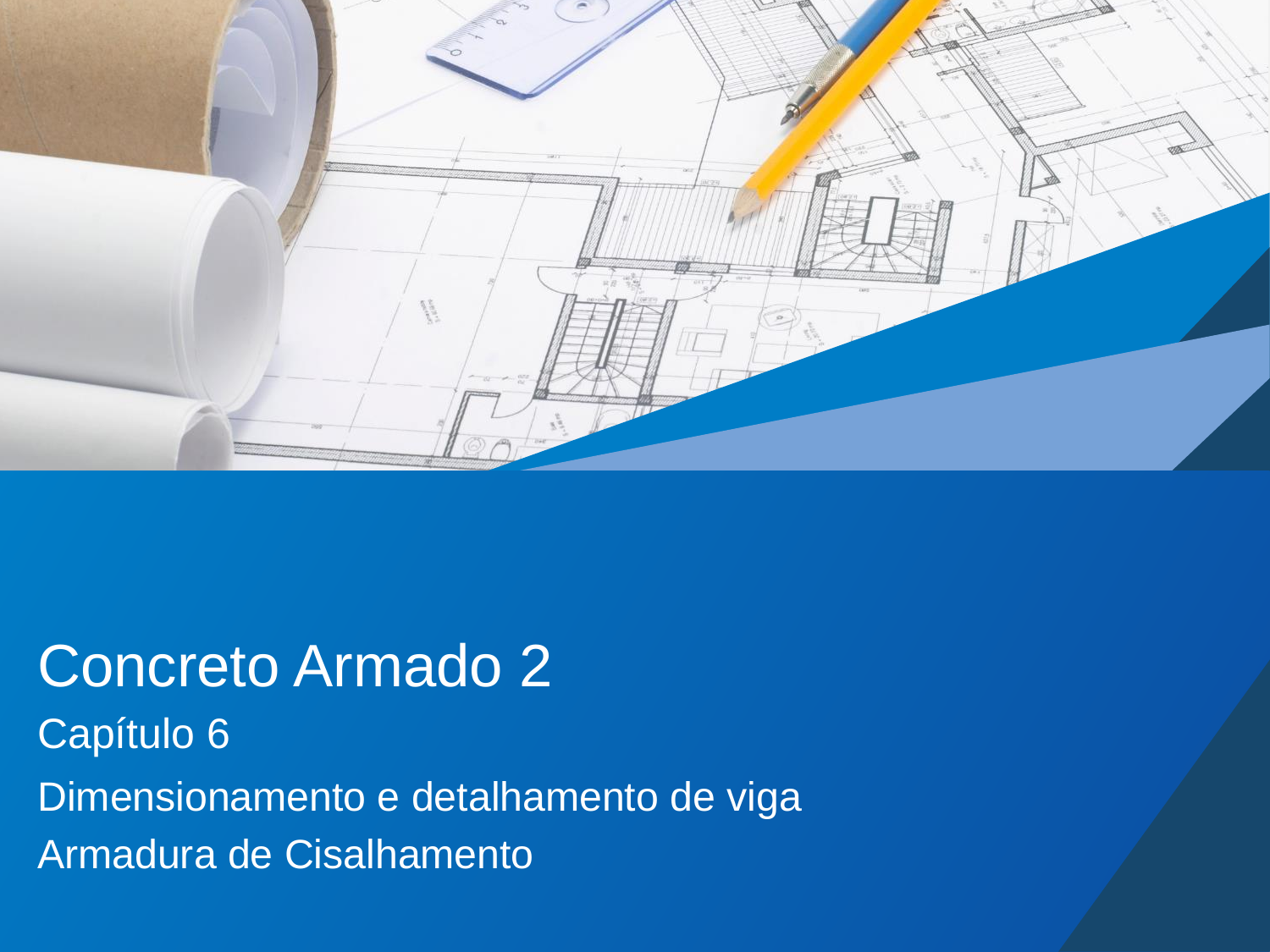

# Concreto Armado 2
Capítulo 6
Dimensionamento e detalhamento de viga
Armadura de Cisalhamento